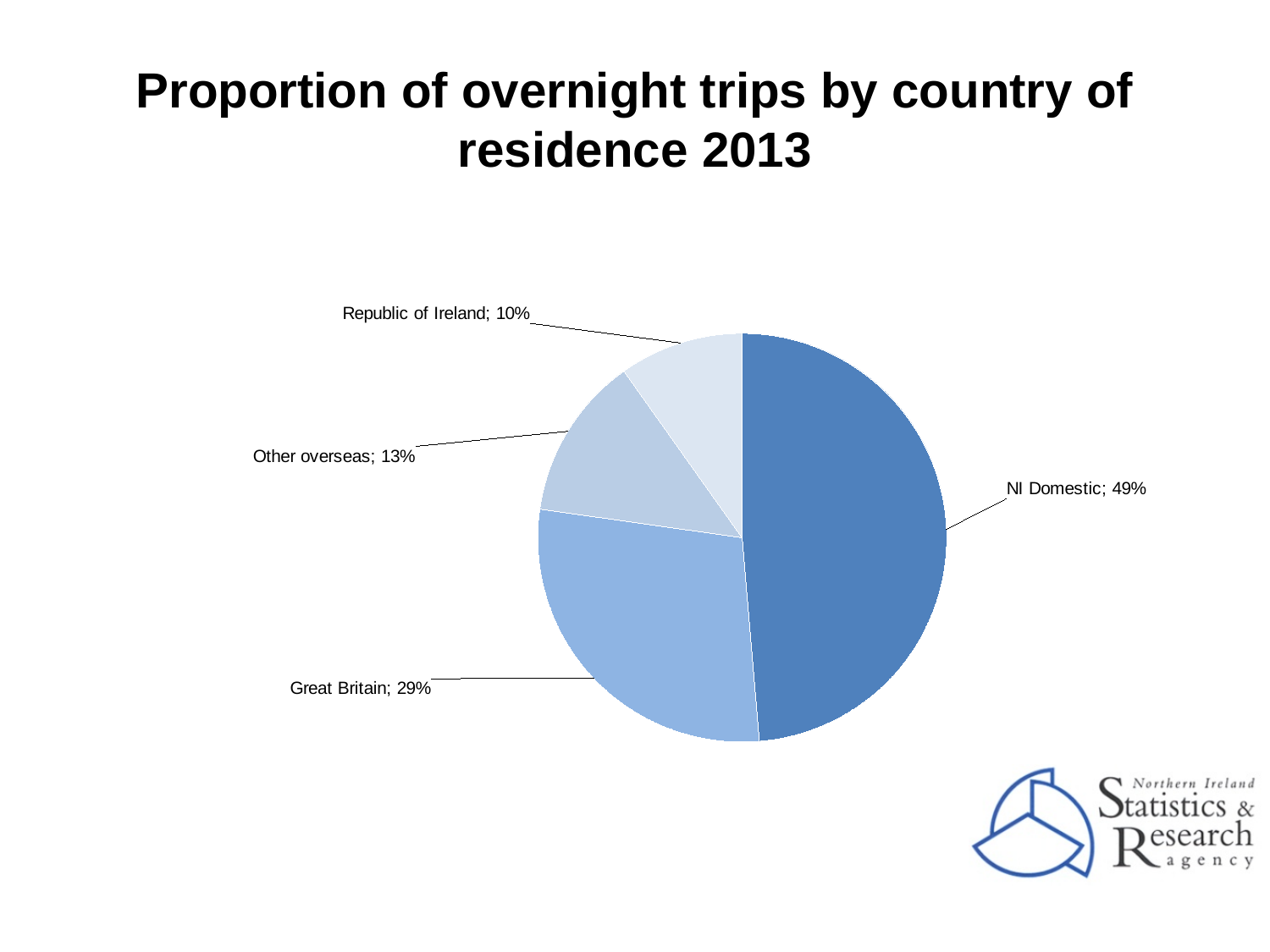

# Proportion of overnight trips by country of residence 2013

### Chart

| Category |  |
|---|---|
| NI Domestic | 0.486569088372094 |
| Great Britain | 0.28578737643155194 |
| Other overseas | 0.12950215127070233 |
| Republic of Ireland | 0.09814138392565709 |